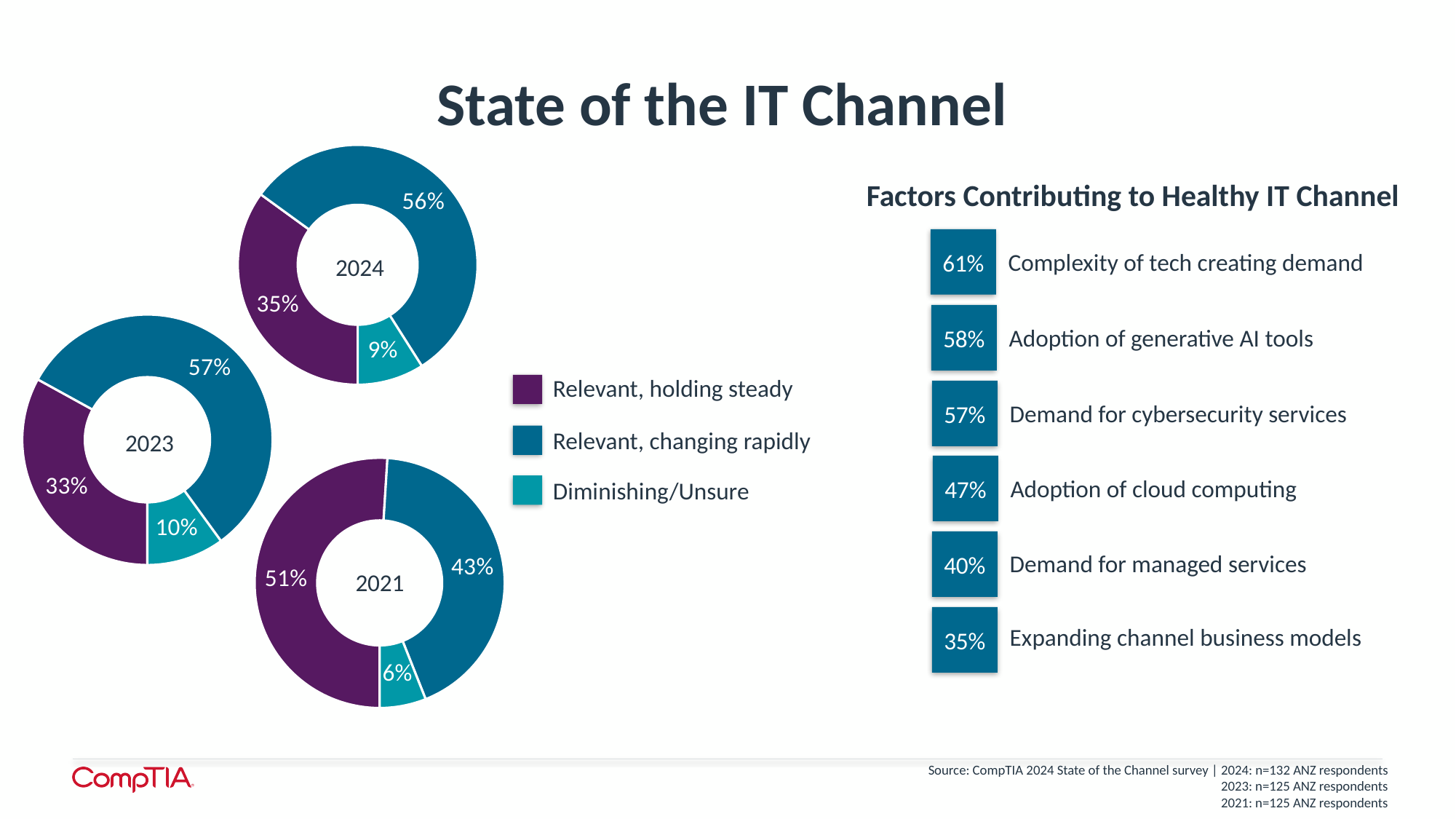

# State of the IT Channel

### Chart

| Category | 2024 |
|---|---|
| Relevant, holding steady | 0.35 |
| Relevant, changing rapidly | 0.56 |
| Diminishing | 0.09 |
Factors Contributing to Healthy IT Channel
61%
Complexity of tech creating demand
2024

### Chart

| Category | 2023 |
|---|---|
| Relevant, holding steady | 0.33 |
| Relevant, changing rapidly | 0.57 |
| Diminishing/Unsure | 0.1 |
58%
Adoption of generative AI tools
Relevant, holding steady

57%
2023
Demand for cybersecurity services
Relevant, changing rapidly

### Chart

| Category | 2021 |
|---|---|
| Relevant, holding steady | 0.51 |
| Relevant, changing rapidly | 0.43 |
| Diminishing/Unsure | 0.06 |
47%
Adoption of cloud computing
Diminishing/Unsure

40%
2021
Demand for managed services
35%
Expanding channel business models
Source: CompTIA 2024 State of the Channel survey | 2024: n=132 ANZ respondents
2023: n=125 ANZ respondents
2021: n=125 ANZ respondents